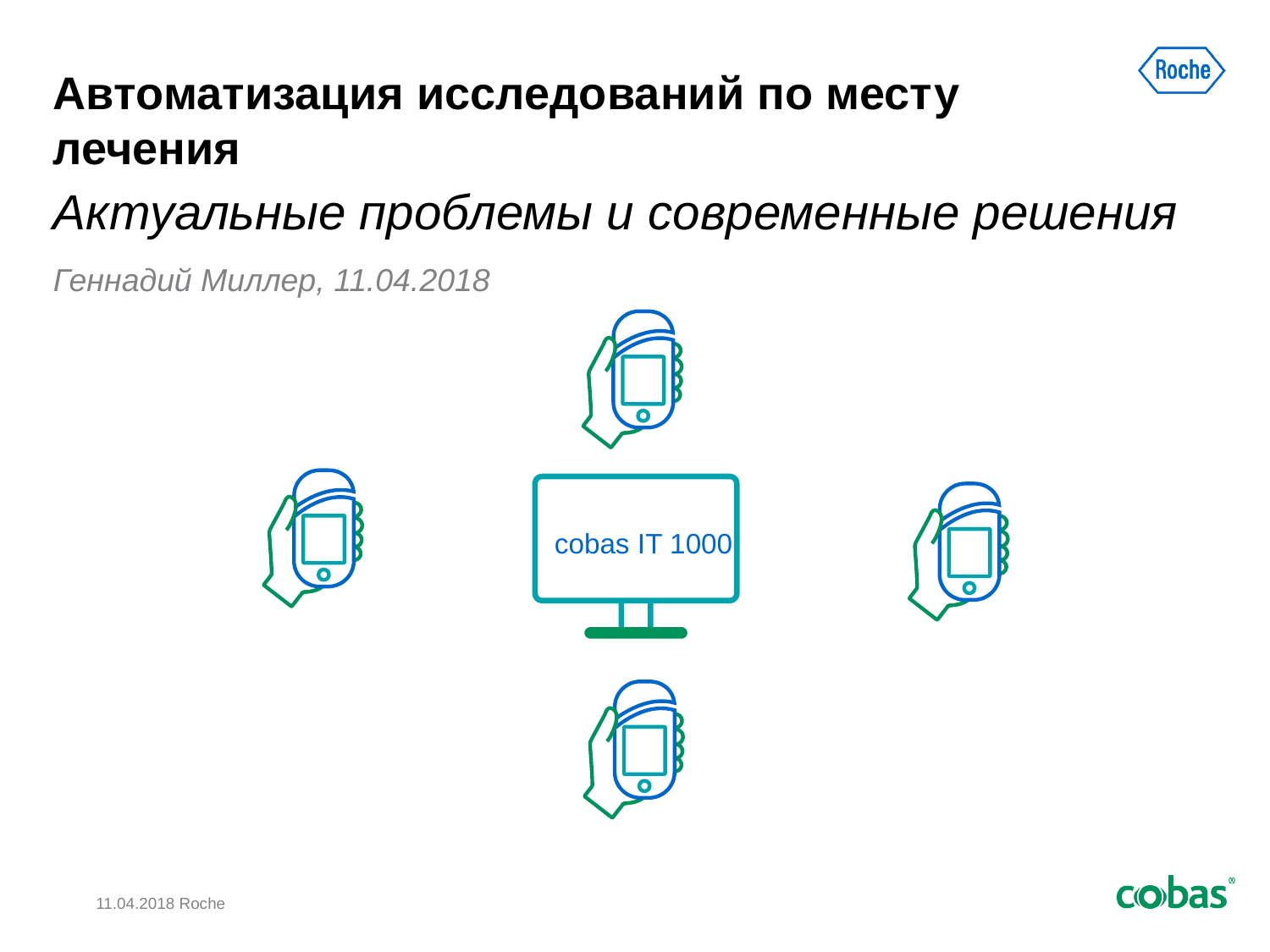

# Автоматизация исследований по месту лечения
Актуальные проблемы и современные решения
Геннадий Миллер, 11.04.2018

cobas IT 1000